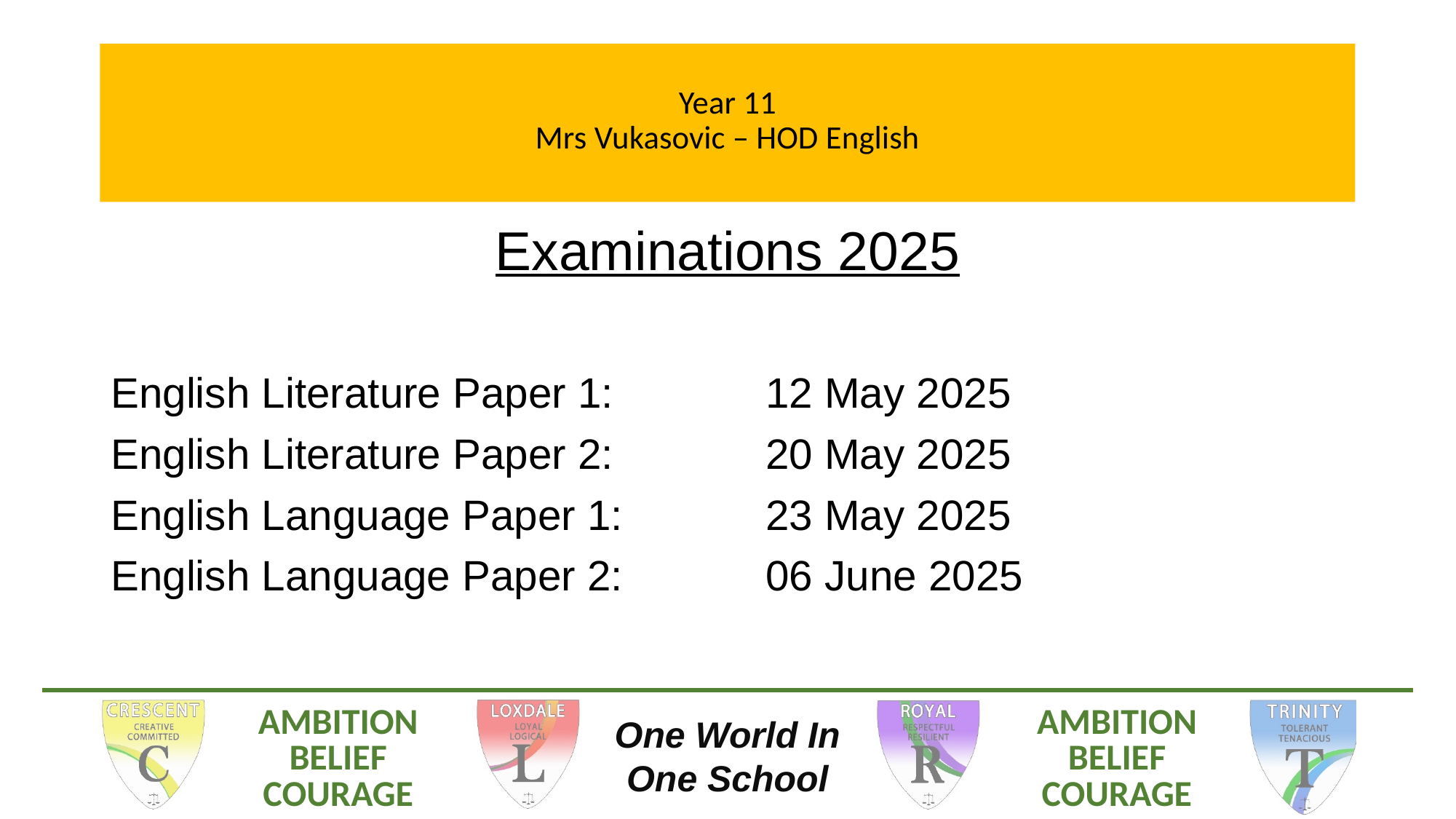

# Year 11 Mrs Vukasovic – HOD English
Examinations 2025

English Literature Paper 1:		12 May 2025
English Literature Paper 2:		20 May 2025
English Language Paper 1: 		23 May 2025
English Language Paper 2: 		06 June 2025